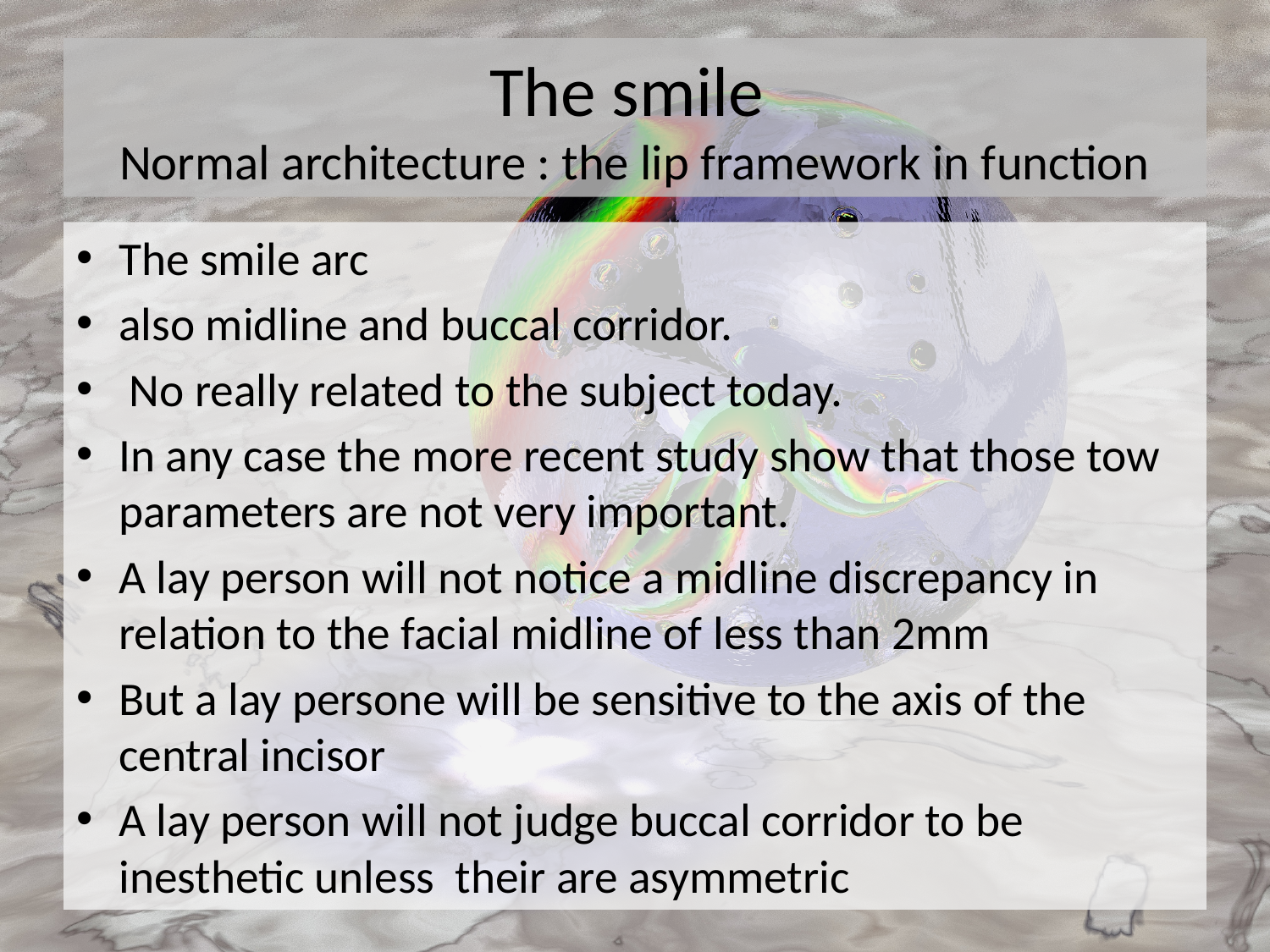

# The smile Normal architecture : the lip framework in function
The smile arc
also midline and buccal corridor.
 No really related to the subject today.
In any case the more recent study show that those tow parameters are not very important.
A lay person will not notice a midline discrepancy in relation to the facial midline of less than 2mm
But a lay persone will be sensitive to the axis of the central incisor
A lay person will not judge buccal corridor to be inesthetic unless  their are asymmetric